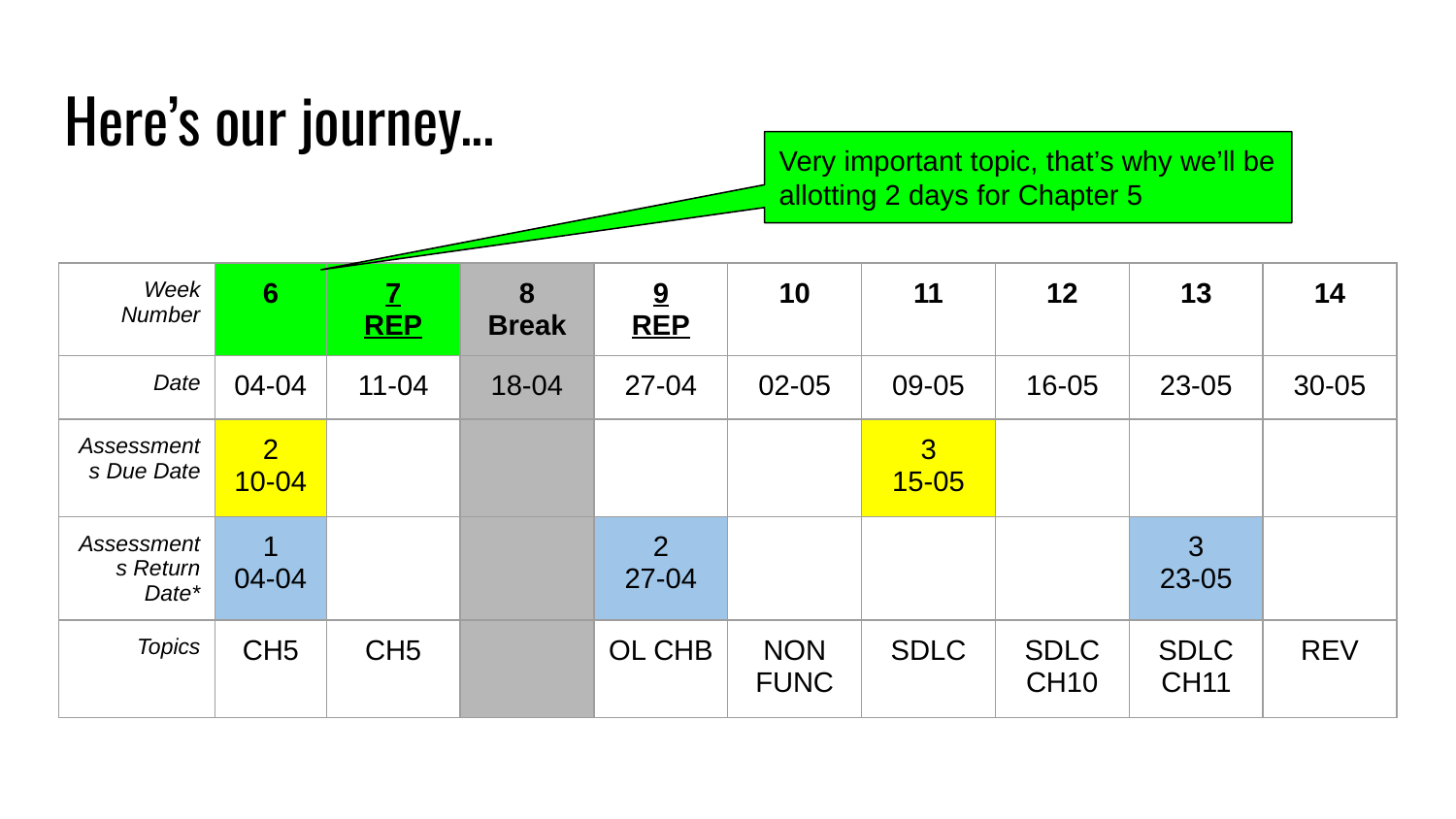

# Here’s our journey...
Very important topic, that’s why we’ll be allotting 2 days for Chapter 5
| Week Number | 6 | 7 REP | 8 Break | 9 REP | 10 | 11 | 12 | 13 | 14 |
| --- | --- | --- | --- | --- | --- | --- | --- | --- | --- |
| Date | 04-04 | 11-04 | 18-04 | 27-04 | 02-05 | 09-05 | 16-05 | 23-05 | 30-05 |
| Assessments Due Date | 2 10-04 |  |  |  |  | 3 15-05 |  |  |  |
| Assessments Return Date\* | 1 04-04 |  |  | 2 27-04 |  |  |  | 3 23-05 |  |
| Topics | CH5 | CH5 |  | OL CHB | NON FUNC | SDLC | SDLC CH10 | SDLC CH11 | REV |